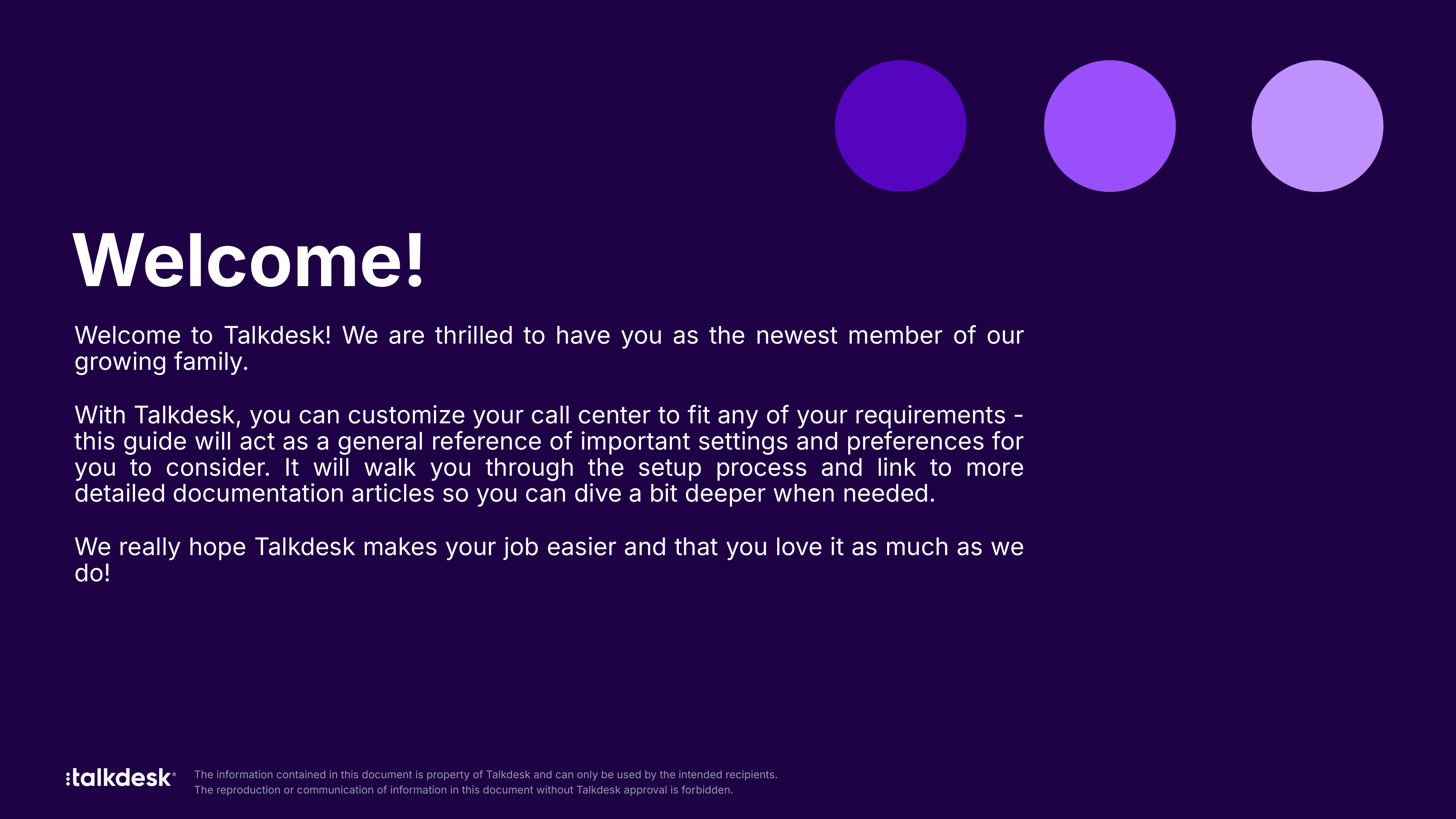

# Welcome!
Welcome to Talkdesk! We are thrilled to have you as the newest member of our growing family.
With Talkdesk, you can customize your call center to fit any of your requirements - this guide will act as a general reference of important settings and preferences for you to consider. It will walk you through the setup process and link to more detailed documentation articles so you can dive a bit deeper when needed.
We really hope Talkdesk makes your job easier and that you love it as much as we do!